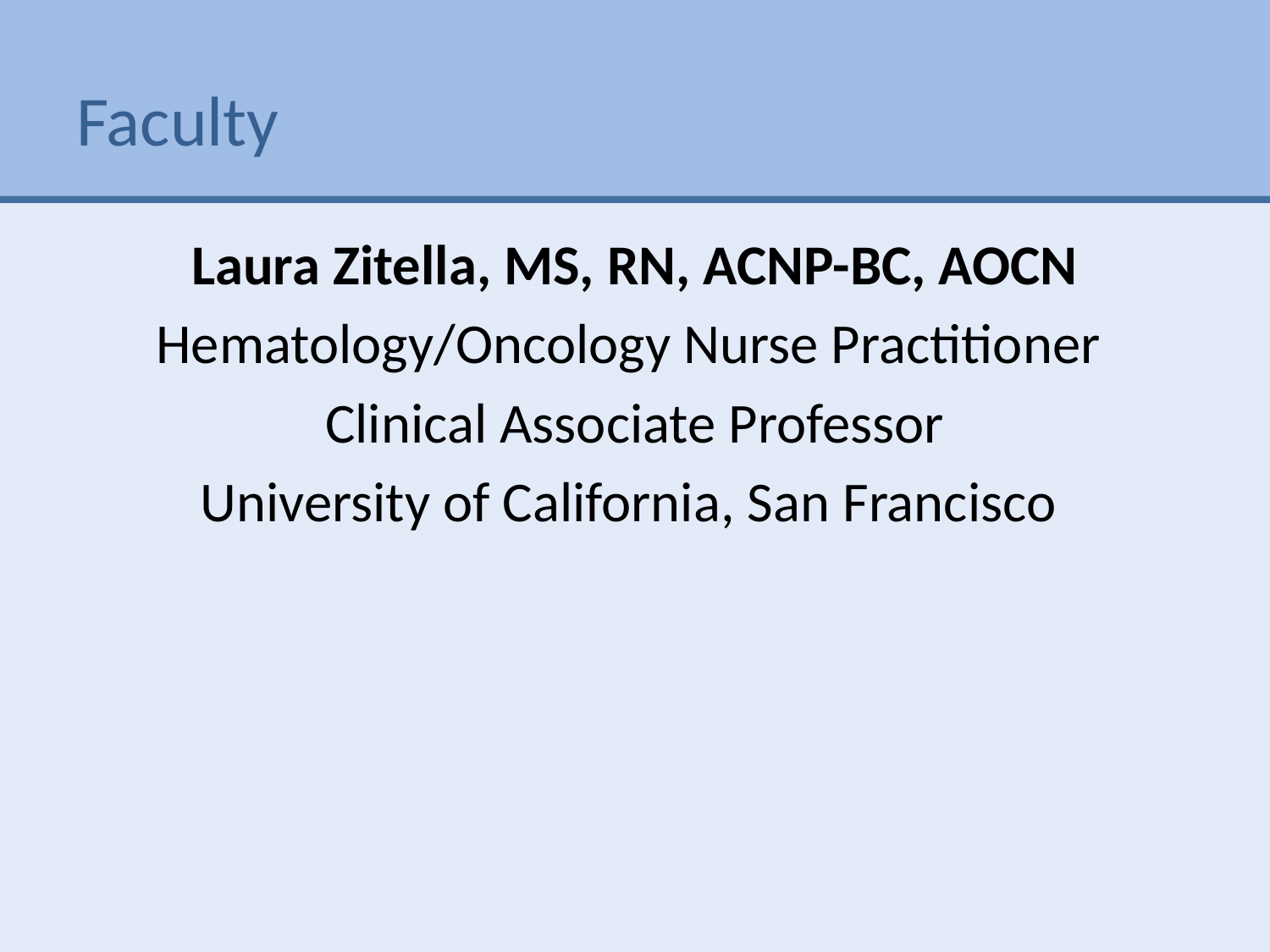

# Faculty
Laura Zitella, MS, RN, ACNP-BC, AOCN
Hematology/Oncology Nurse Practitioner
Clinical Associate Professor
University of California, San Francisco